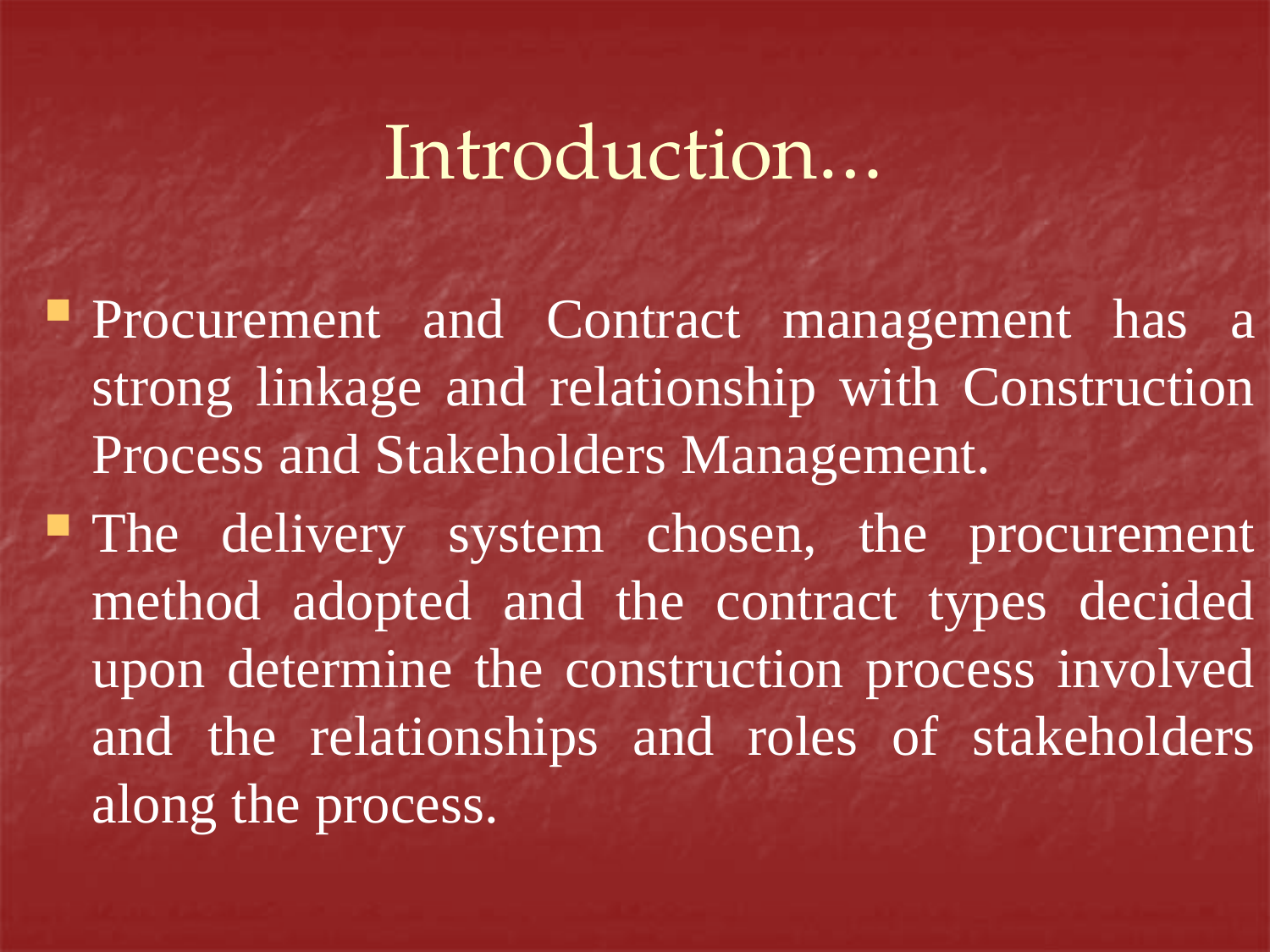

# Introduction…
Procurement and Contract management has a strong linkage and relationship with Construction Process and Stakeholders Management.
The delivery system chosen, the procurement method adopted and the contract types decided upon determine the construction process involved and the relationships and roles of stakeholders along the process.